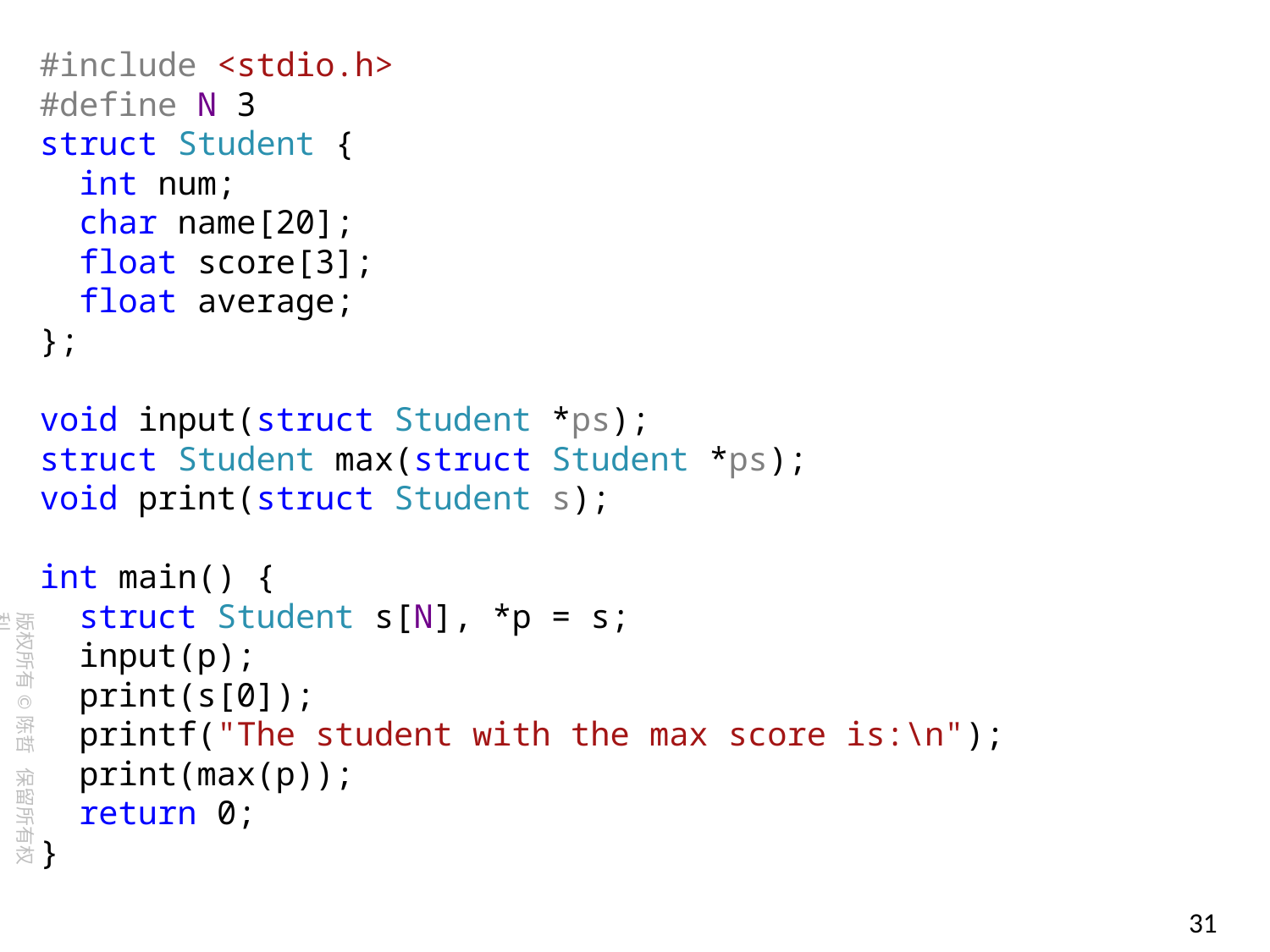

#include <stdio.h>
#define N 3
struct Student {
  int num;
  char name[20];
  float score[3];
  float average;
};

void input(struct Student *ps);
struct Student max(struct Student *ps);
void print(struct Student s);

int main() {
  struct Student s[N], *p = s;
  input(p);
  print(s[0]);
  printf("The student with the max score is:\n");
  print(max(p));
  return 0;
}
31